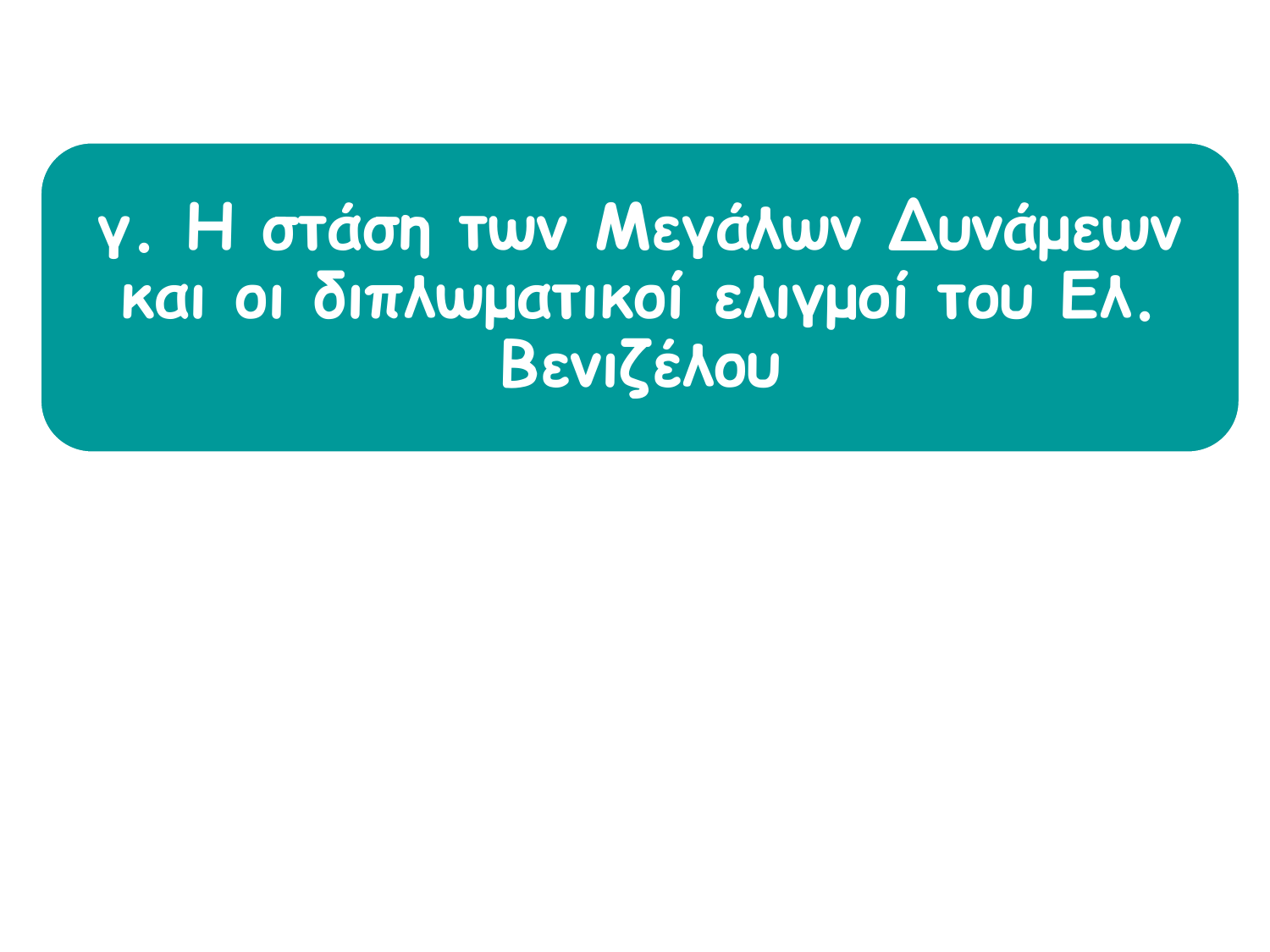

γ. Η στάση των Μεγάλων Δυνάμεων και οι διπλωματικοί ελιγμοί του Ελ. Βενιζέλου